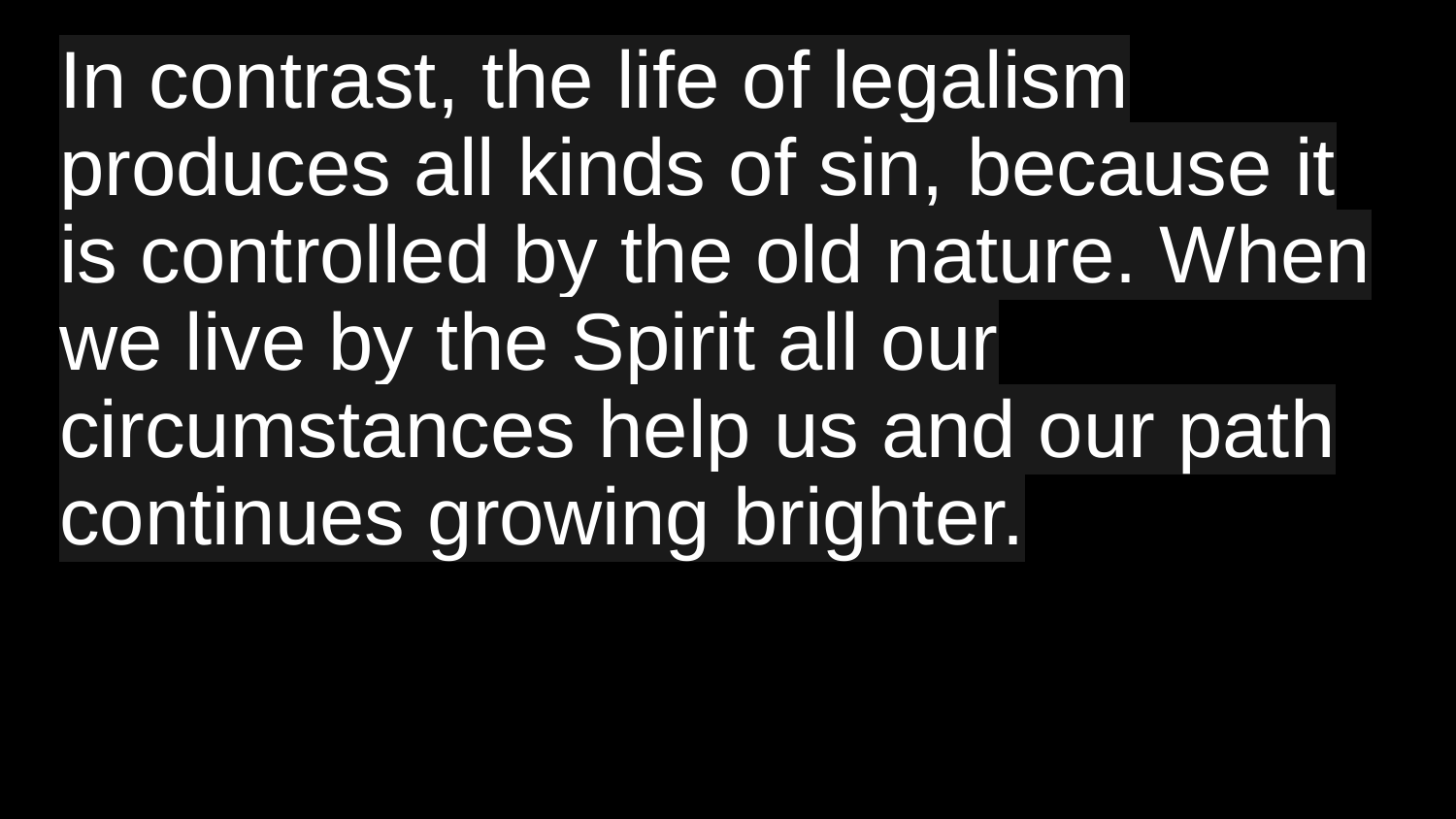

In contrast, the life of legalism produces all kinds of sin, because it is controlled by the old nature. When we live by the Spirit all our circumstances help us and our path continues growing brighter.